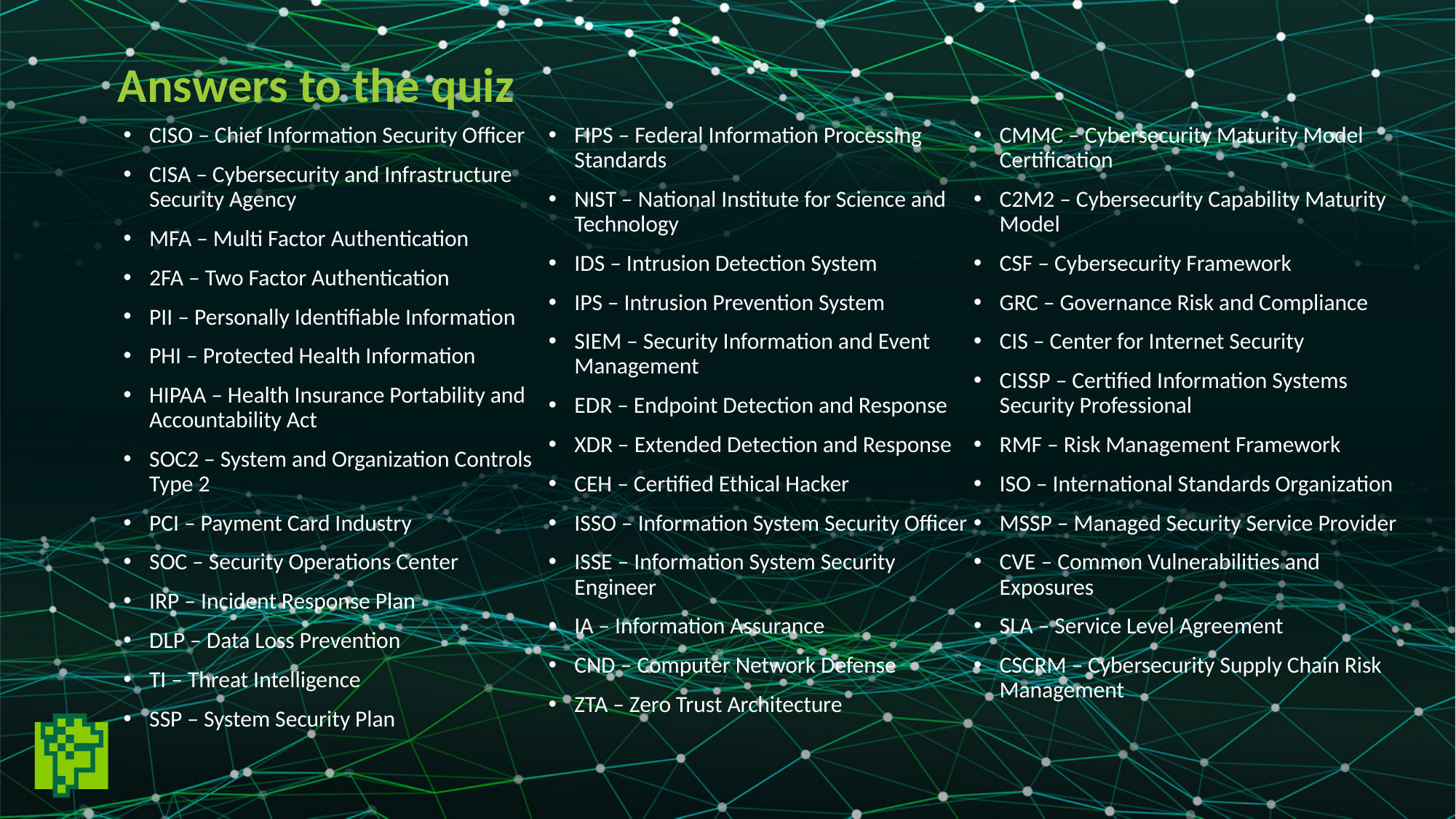

# Answers to the quiz
CISO – Chief Information Security Officer
CISA – Cybersecurity and Infrastructure Security Agency
MFA – Multi Factor Authentication
2FA – Two Factor Authentication
PII – Personally Identifiable Information
PHI – Protected Health Information
HIPAA – Health Insurance Portability and Accountability Act
SOC2 – System and Organization Controls Type 2
PCI – Payment Card Industry
SOC – Security Operations Center
IRP – Incident Response Plan
DLP – Data Loss Prevention
TI – Threat Intelligence
SSP – System Security Plan
FIPS – Federal Information Processing Standards
NIST – National Institute for Science and Technology
IDS – Intrusion Detection System
IPS – Intrusion Prevention System
SIEM – Security Information and Event Management
EDR – Endpoint Detection and Response
XDR – Extended Detection and Response
CEH – Certified Ethical Hacker
ISSO – Information System Security Officer
ISSE – Information System Security Engineer
IA – Information Assurance
CND – Computer Network Defense
ZTA – Zero Trust Architecture
CMMC – Cybersecurity Maturity Model Certification
C2M2 – Cybersecurity Capability Maturity Model
CSF – Cybersecurity Framework
GRC – Governance Risk and Compliance
CIS – Center for Internet Security
CISSP – Certified Information Systems Security Professional
RMF – Risk Management Framework
ISO – International Standards Organization
MSSP – Managed Security Service Provider
CVE – Common Vulnerabilities and Exposures
SLA – Service Level Agreement
CSCRM – Cybersecurity Supply Chain Risk Management